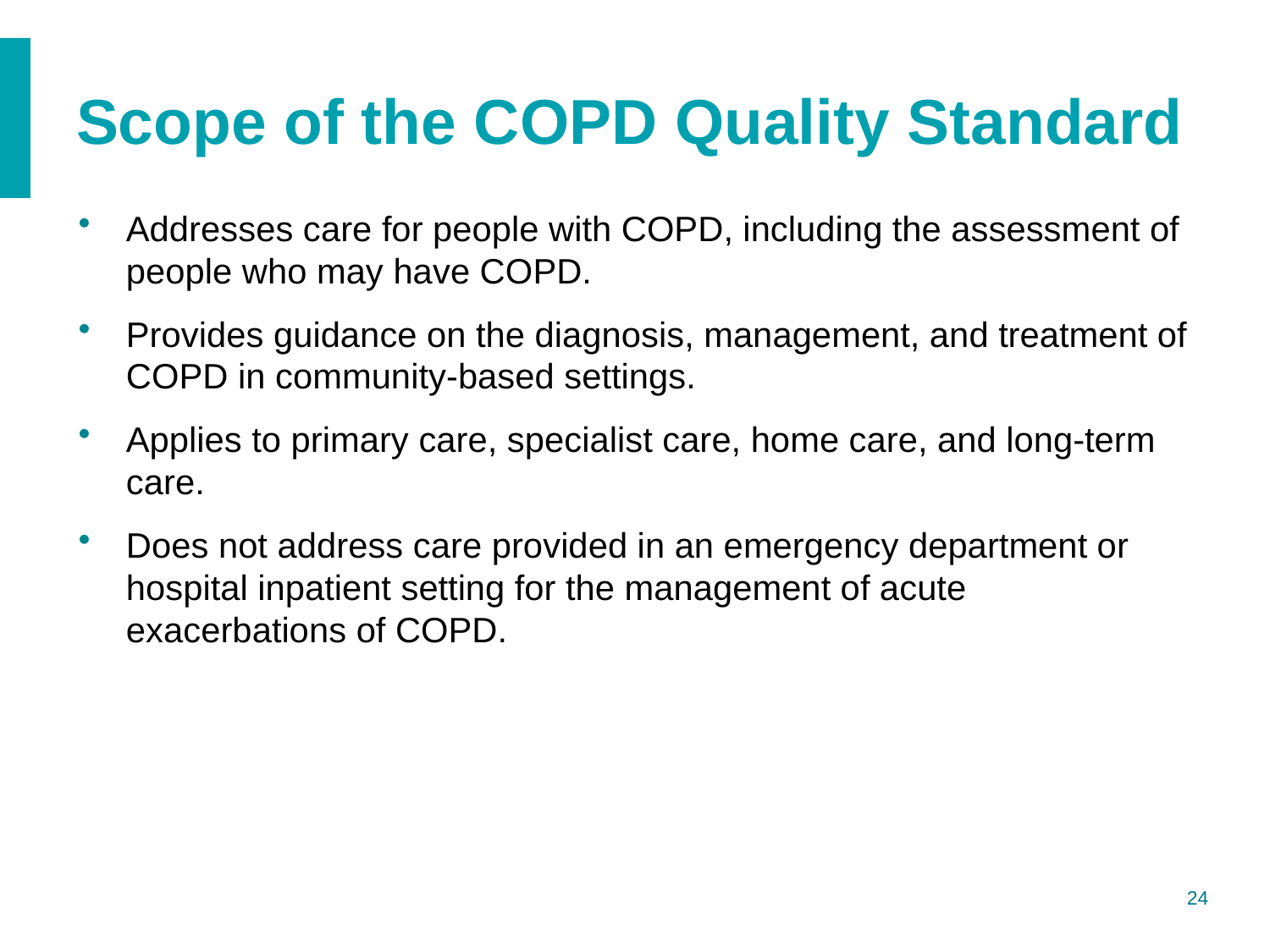

# Scope of the COPD Quality Standard
Addresses care for people with COPD, including the assessment of people who may have COPD.
Provides guidance on the diagnosis, management, and treatment of COPD in community-based settings.
Applies to primary care, specialist care, home care, and long-term care.
Does not address care provided in an emergency department or hospital inpatient setting for the management of acute exacerbations of COPD.